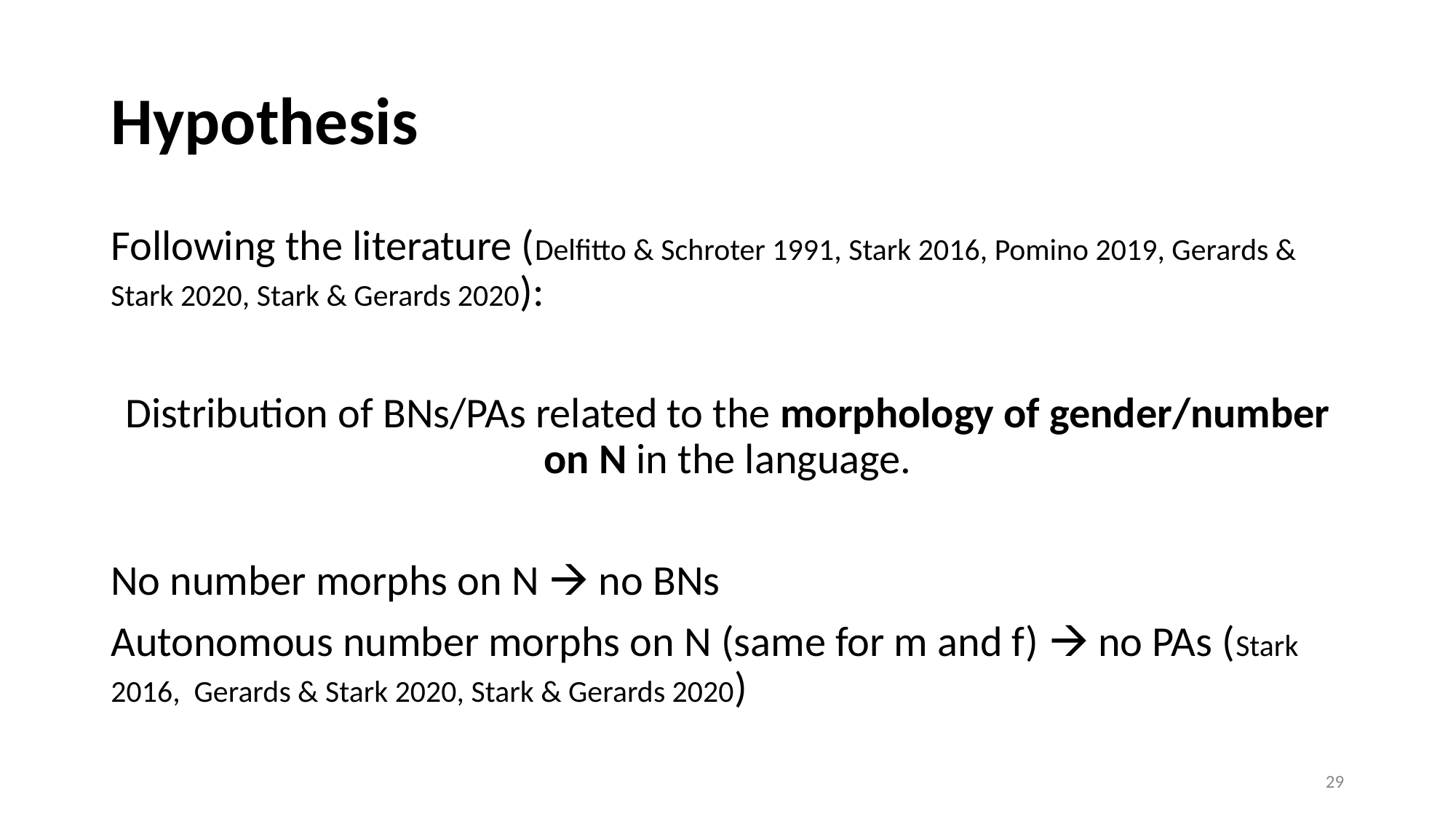

# Hypothesis
Following the literature (Delfitto & Schroter 1991, Stark 2016, Pomino 2019, Gerards & Stark 2020, Stark & Gerards 2020):

Distribution of BNs/PAs related to the morphology of gender/number on N in the language.

No number morphs on N 🡪 no BNs
Autonomous number morphs on N (same for m and f) 🡪 no PAs (Stark 2016,  Gerards & Stark 2020, Stark & Gerards 2020)

29